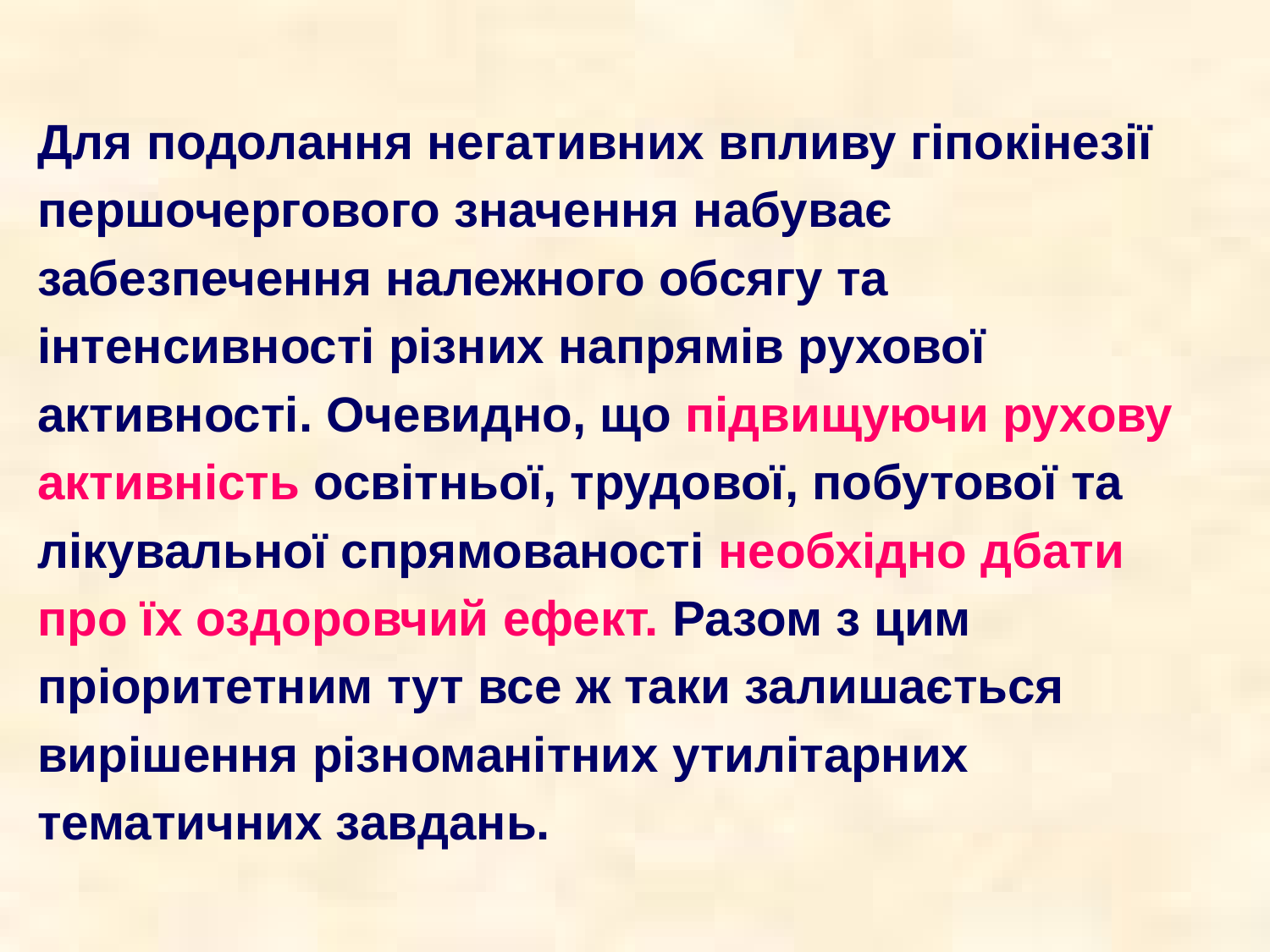

Для подолання негативних впливу гіпокінезії першочергового значення набуває забезпечення належного обсягу та інтенсивності різних напрямів рухової активності. Очевидно, що підвищуючи рухову активність освітньої, трудової, побутової та лікувальної спрямованості необхідно дбати про їх оздоровчий ефект. Разом з цим пріоритетним тут все ж таки залишається вирішення різноманітних утилітарних тематичних завдань.